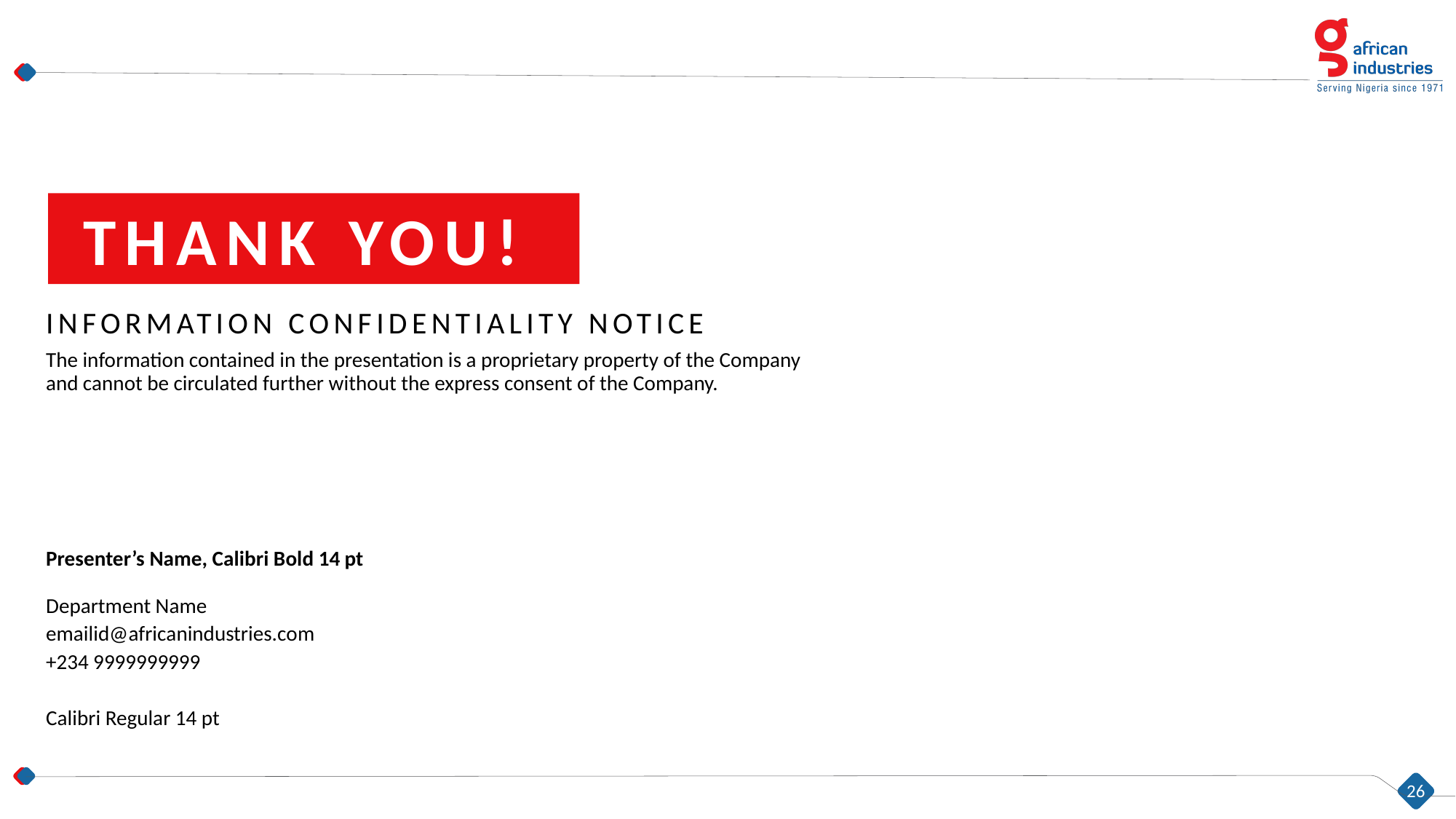

Presenter’s Name, Calibri Bold 14 pt
Department Name
emailid@africanindustries.com
+234 9999999999

Calibri Regular 14 pt
26